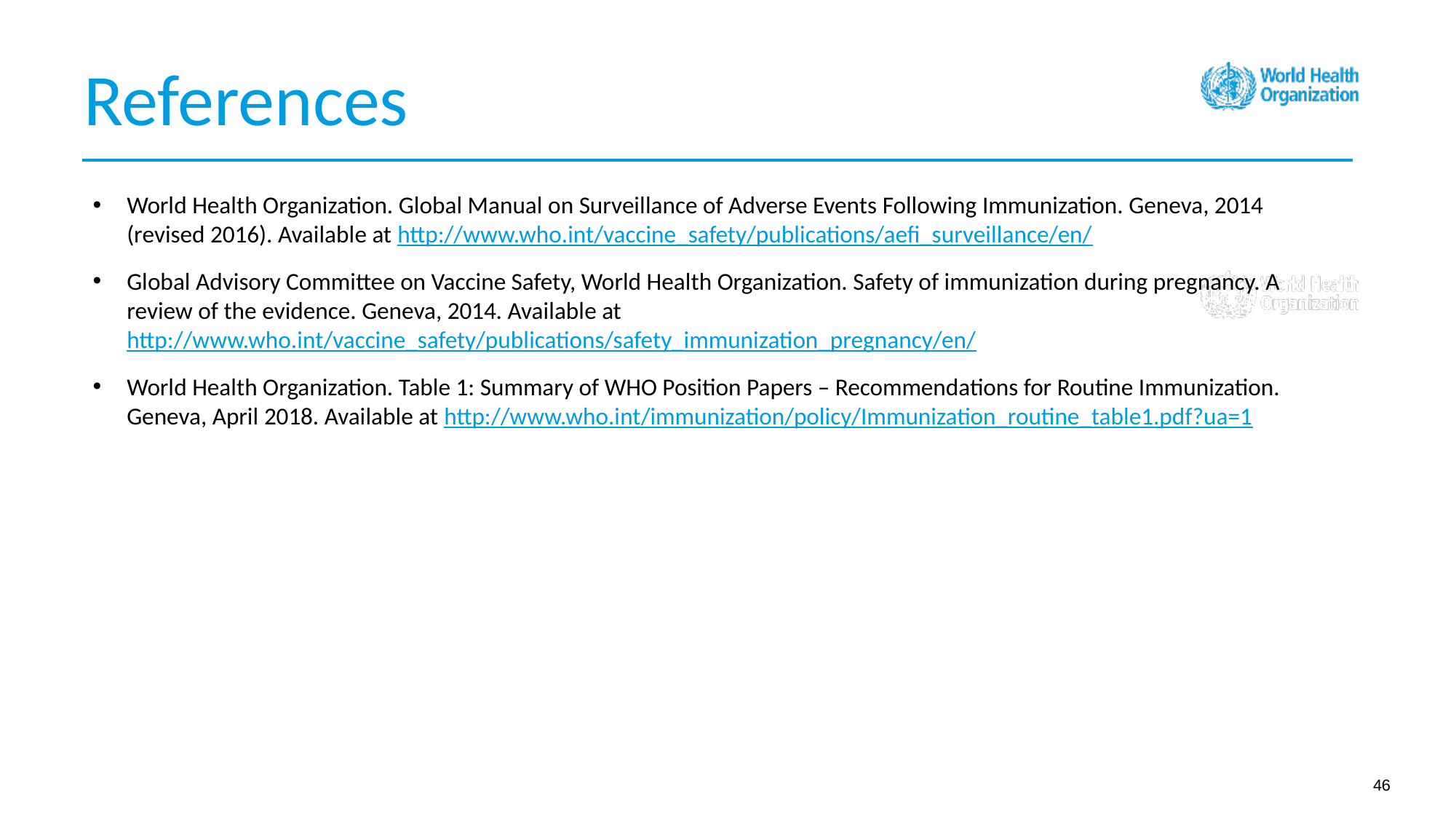

References
World Health Organization. Global Manual on Surveillance of Adverse Events Following Immunization. Geneva, 2014 (revised 2016). Available at http://www.who.int/vaccine_safety/publications/aefi_surveillance/en/
Global Advisory Committee on Vaccine Safety, World Health Organization. Safety of immunization during pregnancy. A review of the evidence. Geneva, 2014. Available at http://www.who.int/vaccine_safety/publications/safety_immunization_pregnancy/en/
World Health Organization. Table 1: Summary of WHO Position Papers – Recommendations for Routine Immunization. Geneva, April 2018. Available at http://www.who.int/immunization/policy/Immunization_routine_table1.pdf?ua=1